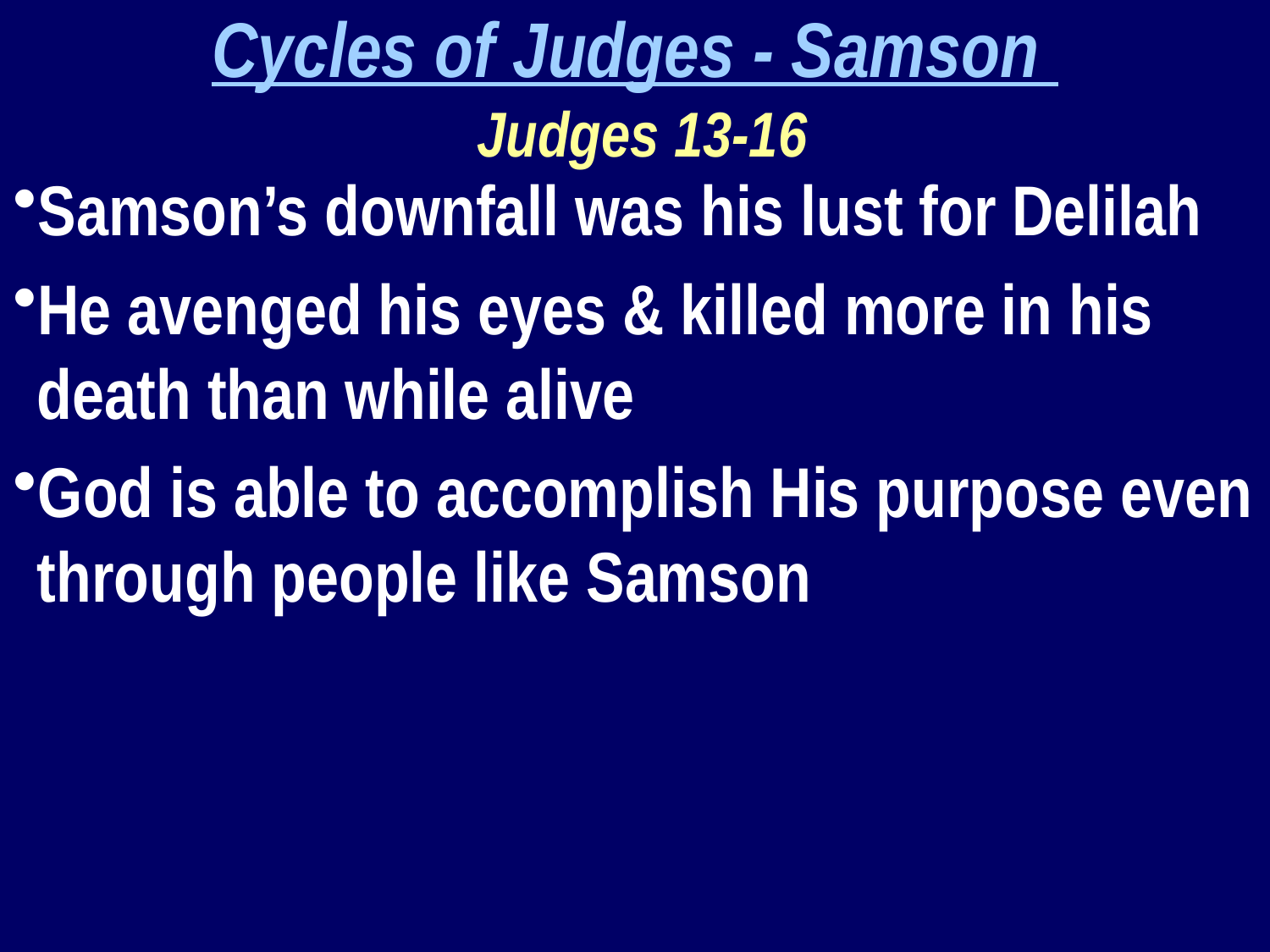

Cycles of Judges - Samson
 Judges 13-16
Samson’s downfall was his lust for Delilah
He avenged his eyes & killed more in his death than while alive
God is able to accomplish His purpose even through people like Samson